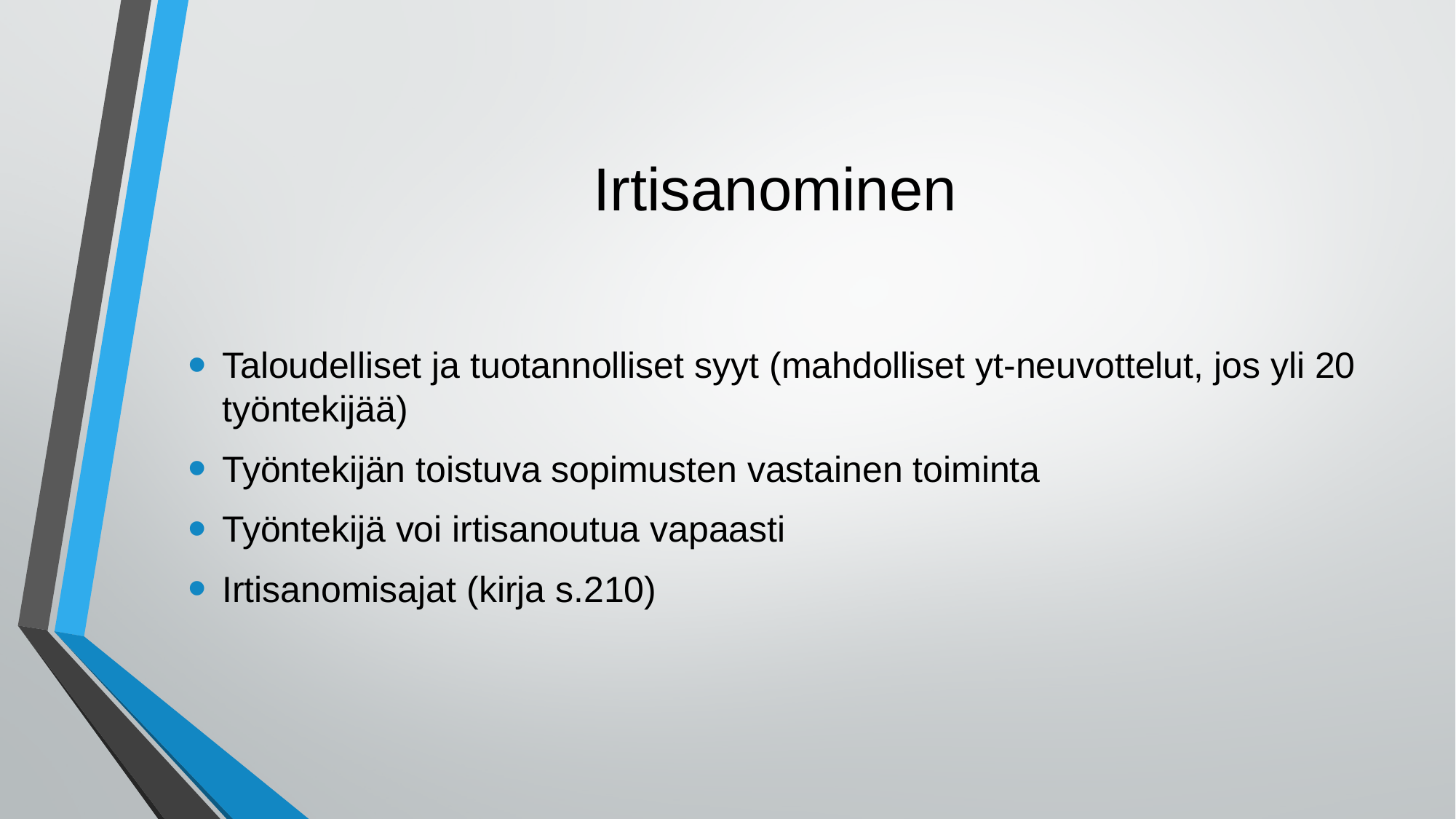

# Irtisanominen
Taloudelliset ja tuotannolliset syyt (mahdolliset yt-neuvottelut, jos yli 20 työntekijää)
Työntekijän toistuva sopimusten vastainen toiminta
Työntekijä voi irtisanoutua vapaasti
Irtisanomisajat (kirja s.210)